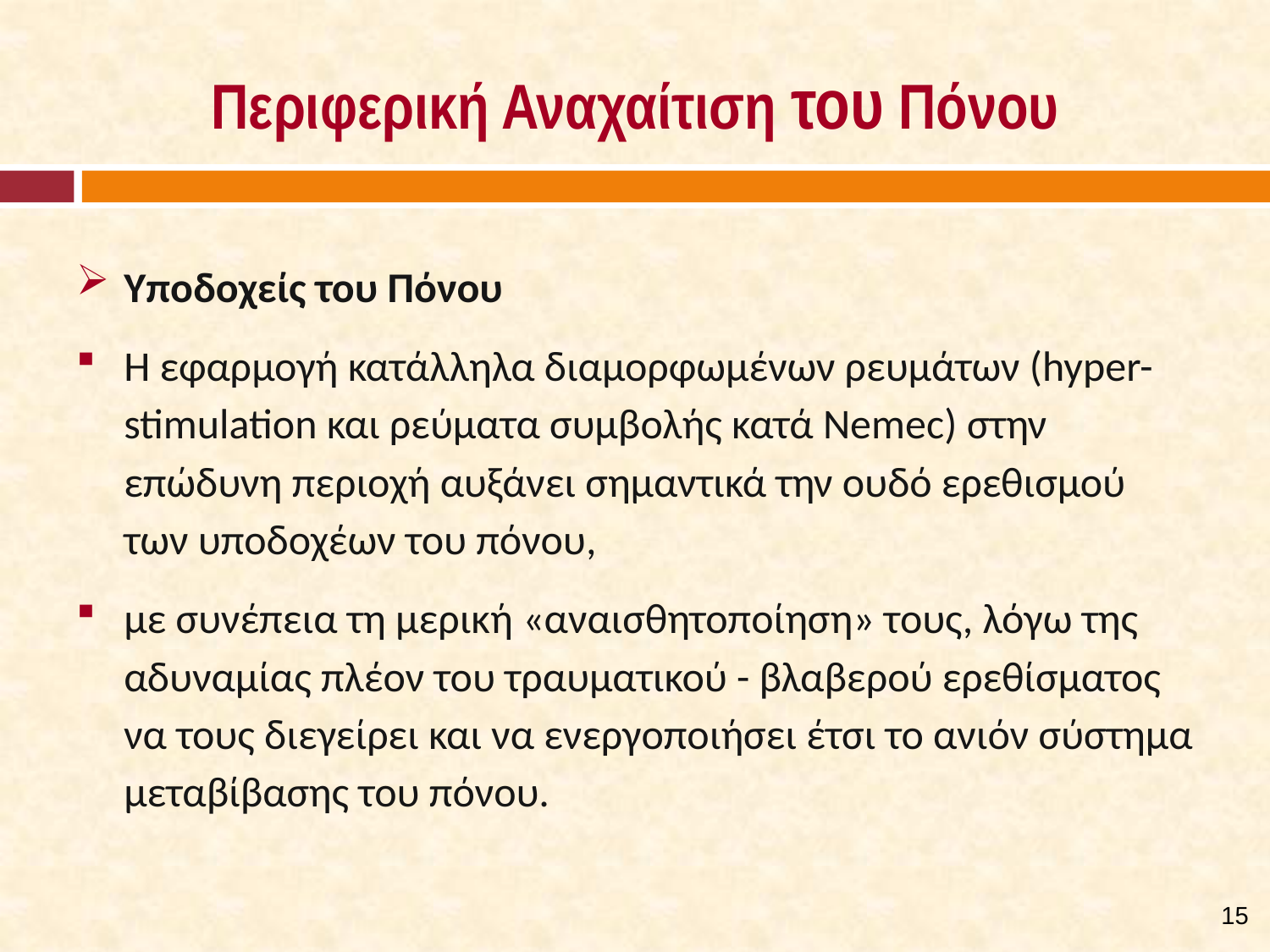

# Περιφερική Αναχαίτιση του Πόνου
Υποδοχείς του Πόνου
Η εφαρμογή κατάλληλα διαμορφωμένων ρευμάτων (hyper-stimulation και ρεύματα συμβολής κατά Nemec) στην επώδυνη περιοχή αυξάνει σημαντικά την ουδό ερεθισμού των υποδοχέων του πόνου,
με συνέπεια τη μερική «αναισθητοποίηση» τους, λόγω της αδυναμίας πλέον του τραυματικού - βλαβερού ερεθίσματος να τους διεγείρει και να ενεργοποιήσει έτσι το ανιόν σύστημα μεταβίβασης του πόνου.
15